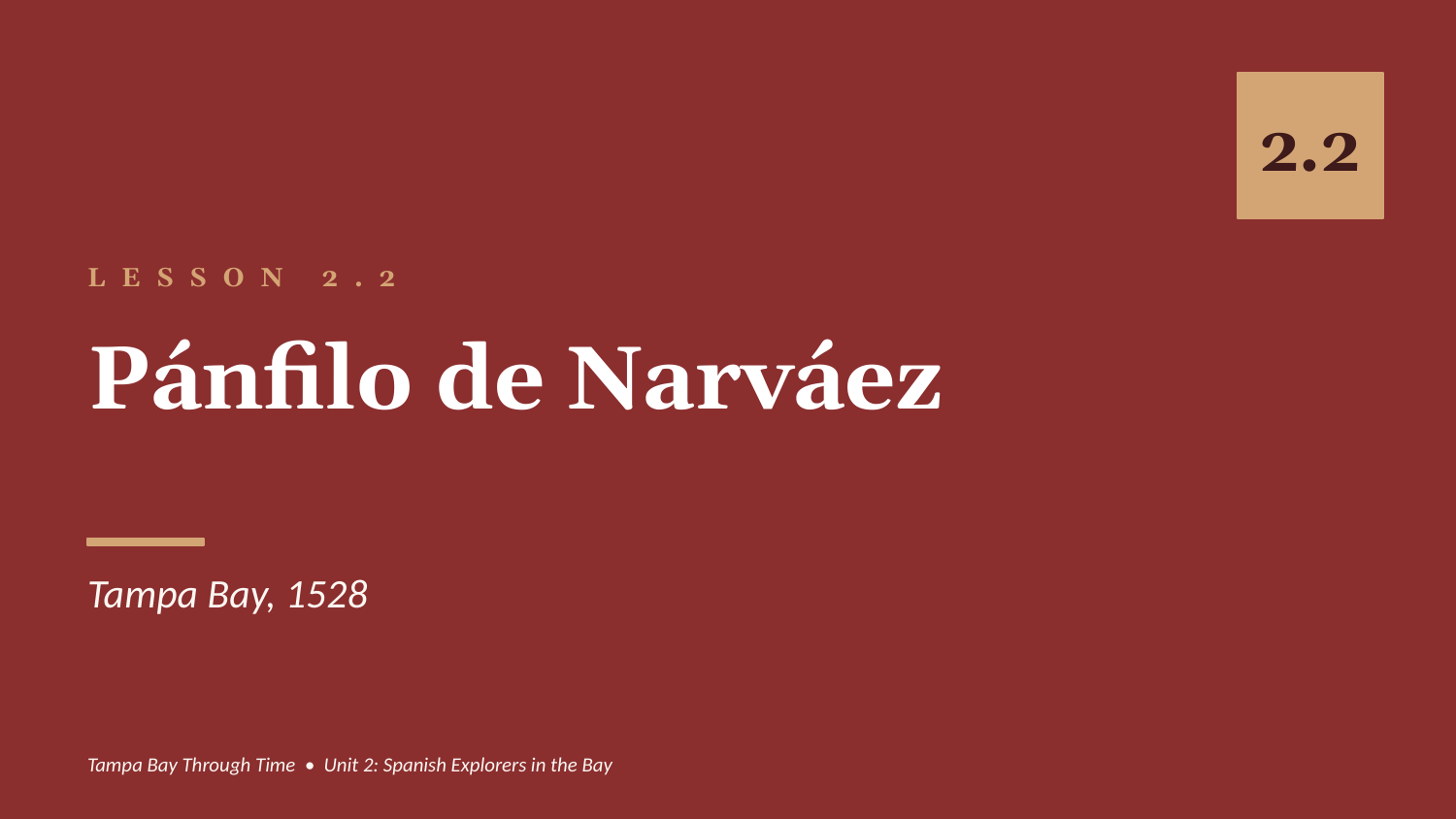

2.2
LESSON 2.2
Pánfilo de Narváez

Tampa Bay, 1528
Tampa Bay Through Time  •  Unit 2: Spanish Explorers in the Bay